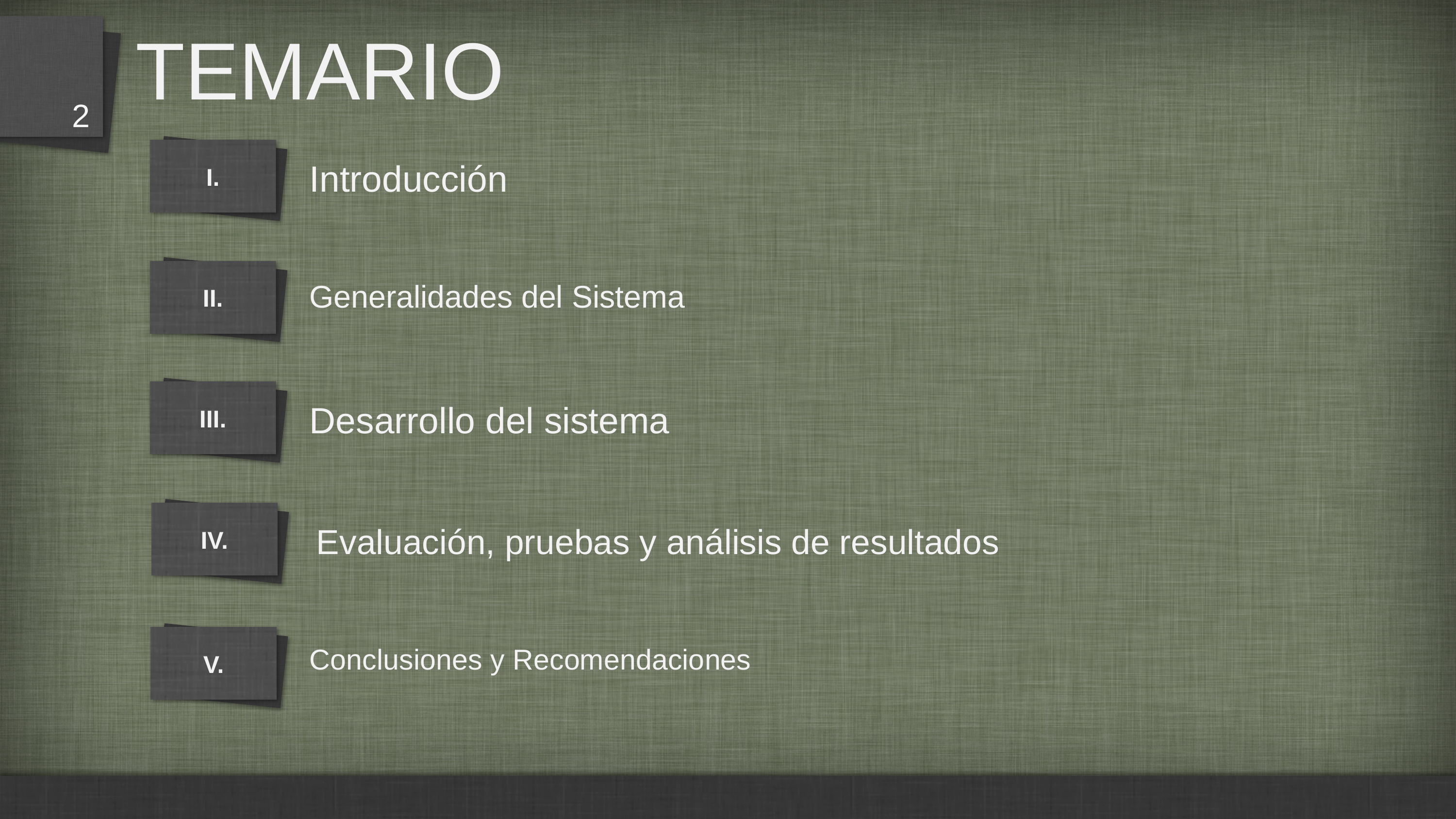

# TEMARIO
2
I.

Introducción
II.

Generalidades del Sistema
III.

Desarrollo del sistema
IV.

Evaluación, pruebas y análisis de resultados
V.

Conclusiones y Recomendaciones